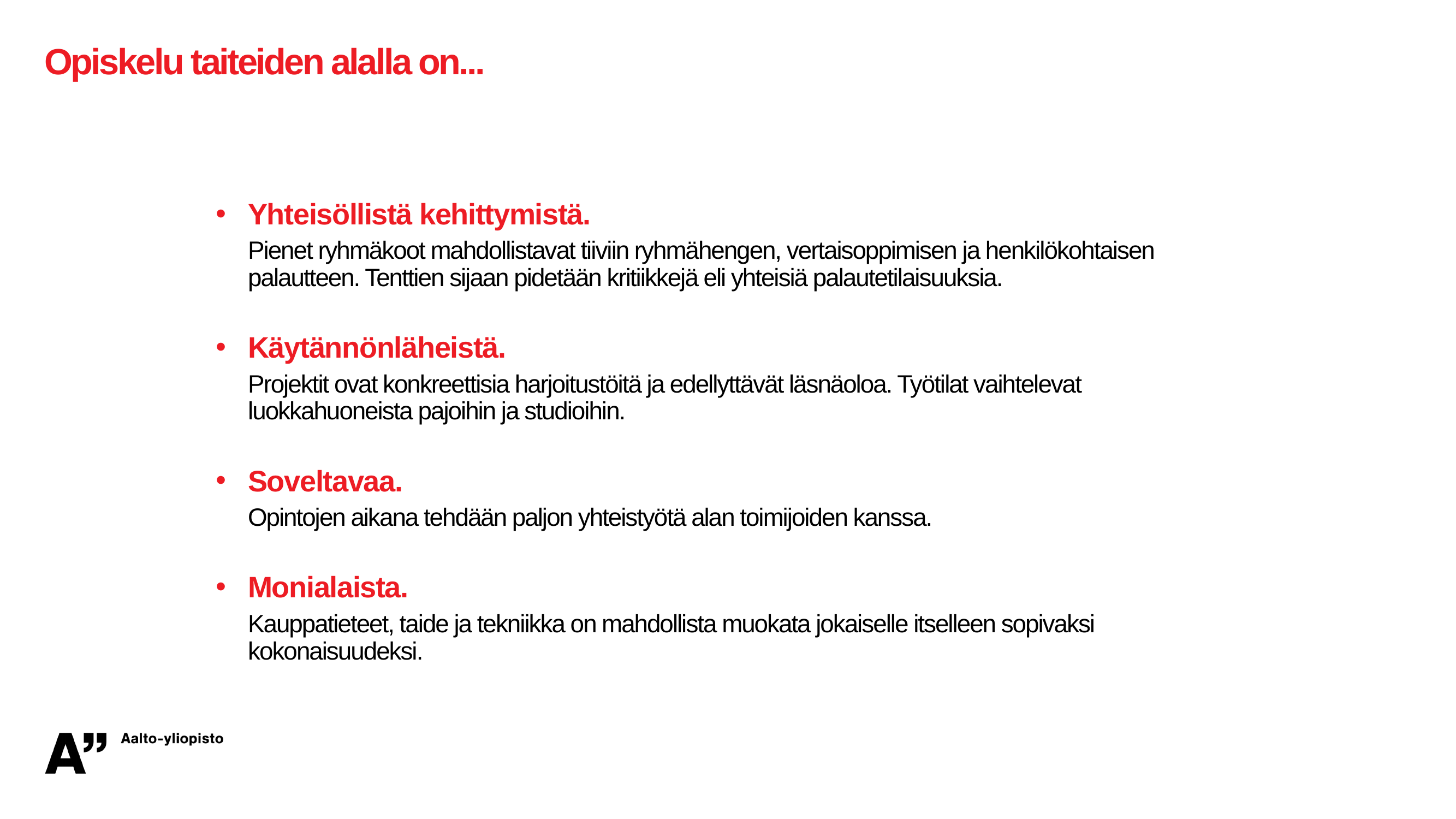

# Opiskelu taiteiden alalla on...
Yhteisöllistä kehittymistä.
Pienet ryhmäkoot mahdollistavat tiiviin ryhmähengen, vertaisoppimisen ja henkilökohtaisen
palautteen. Tenttien sijaan pidetään kritiikkejä eli yhteisiä palautetilaisuuksia.

Käytännönläheistä.
Projektit ovat konkreettisia harjoitustöitä ja edellyttävät läsnäoloa. Työtilat vaihtelevat
luokkahuoneista pajoihin ja studioihin.

Soveltavaa.
Opintojen aikana tehdään paljon yhteistyötä alan toimijoiden kanssa.

Monialaista.
Kauppatieteet, taide ja tekniikka on mahdollista muokata jokaiselle itselleen sopivaksi
kokonaisuudeksi.